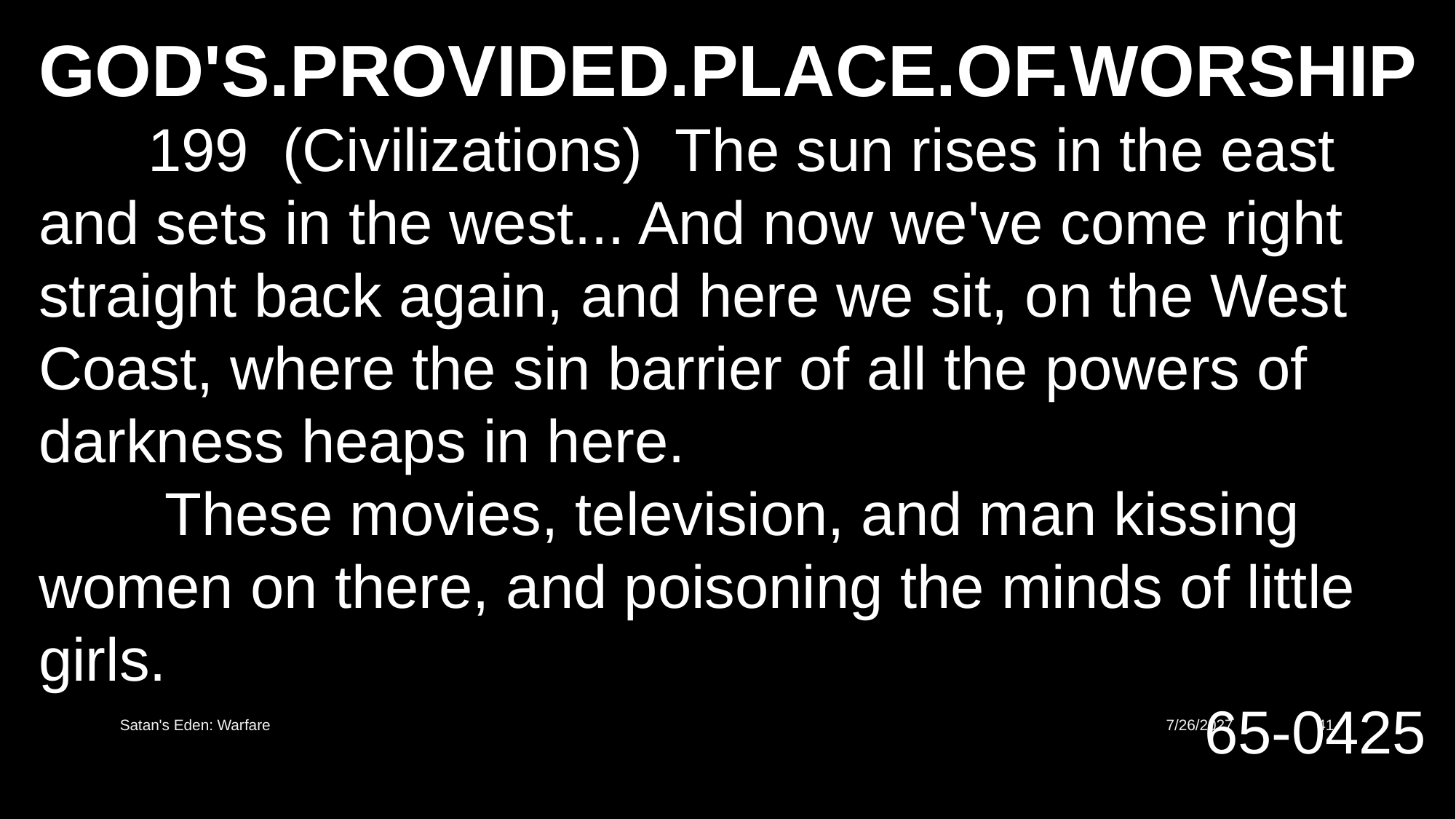

GOD'S.PROVIDED.PLACE.OF.WORSHIP
	199  (Civilizations)  The sun rises in the east and sets in the west... And now we've come right straight back again, and here we sit, on the West Coast, where the sin barrier of all the powers of darkness heaps in here.
	 These movies, television, and man kissing women on there, and poisoning the minds of little girls.
65-0425
Satan's Eden: Warfare
7/26/2027
41